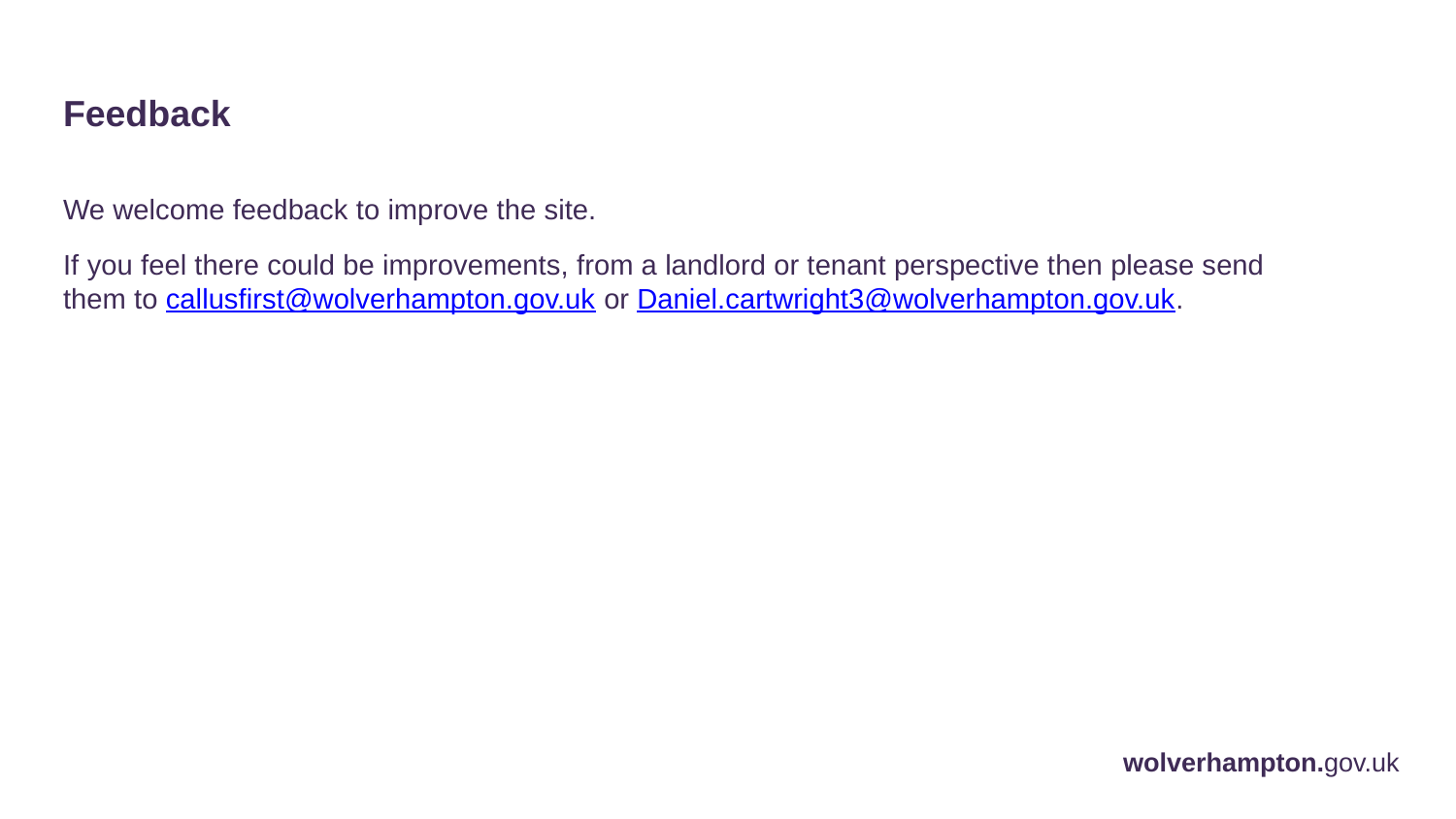

Feedback
We welcome feedback to improve the site.
If you feel there could be improvements, from a landlord or tenant perspective then please send them to callusfirst@wolverhampton.gov.uk or Daniel.cartwright3@wolverhampton.gov.uk.

wolverhampton.gov.uk